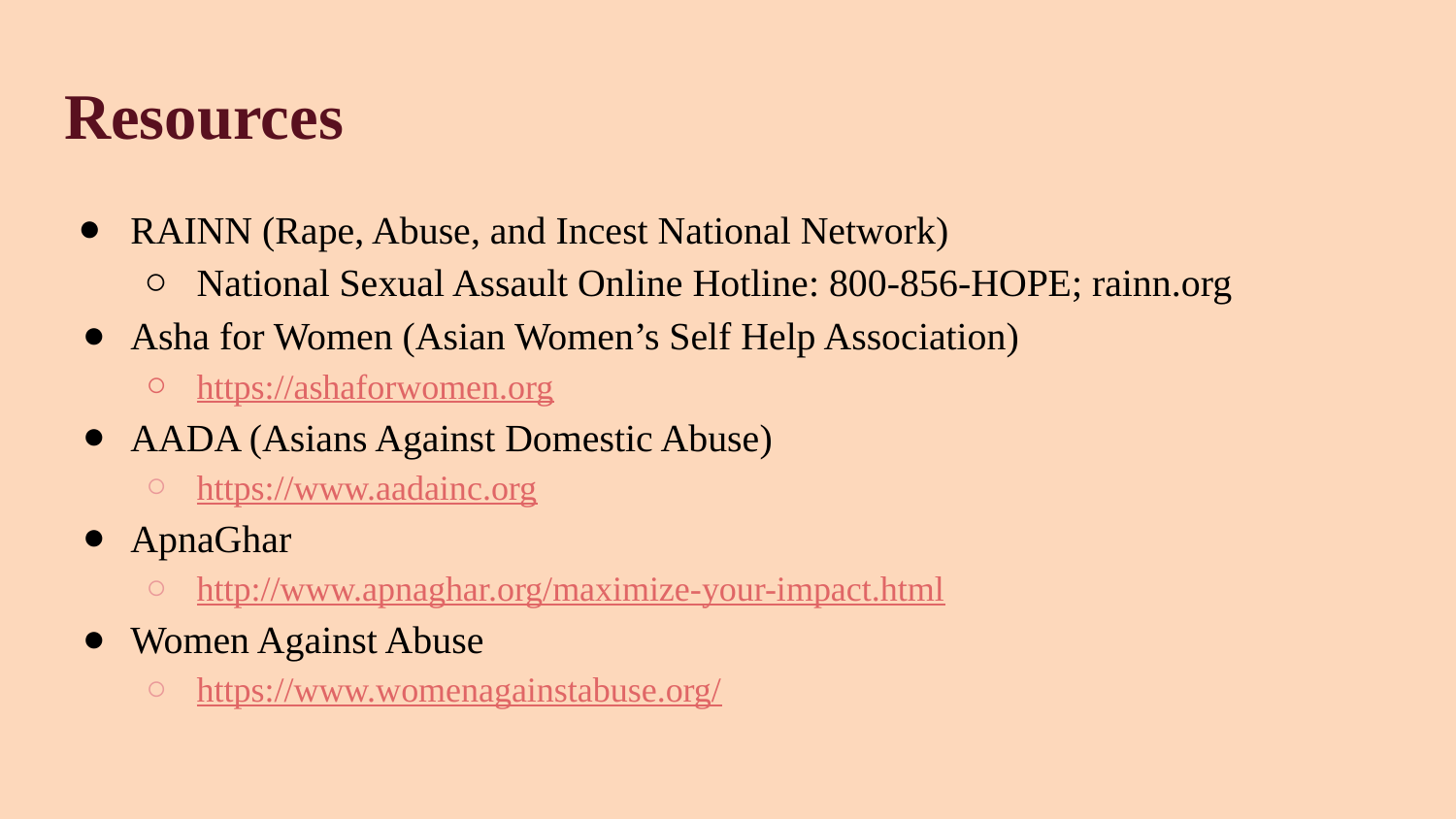

# Resources
RAINN (Rape, Abuse, and Incest National Network)
National Sexual Assault Online Hotline: 800-856-HOPE; rainn.org
Asha for Women (Asian Women’s Self Help Association)
https://ashaforwomen.org
AADA (Asians Against Domestic Abuse)
https://www.aadainc.org
ApnaGhar
http://www.apnaghar.org/maximize-your-impact.html
Women Against Abuse
https://www.womenagainstabuse.org/